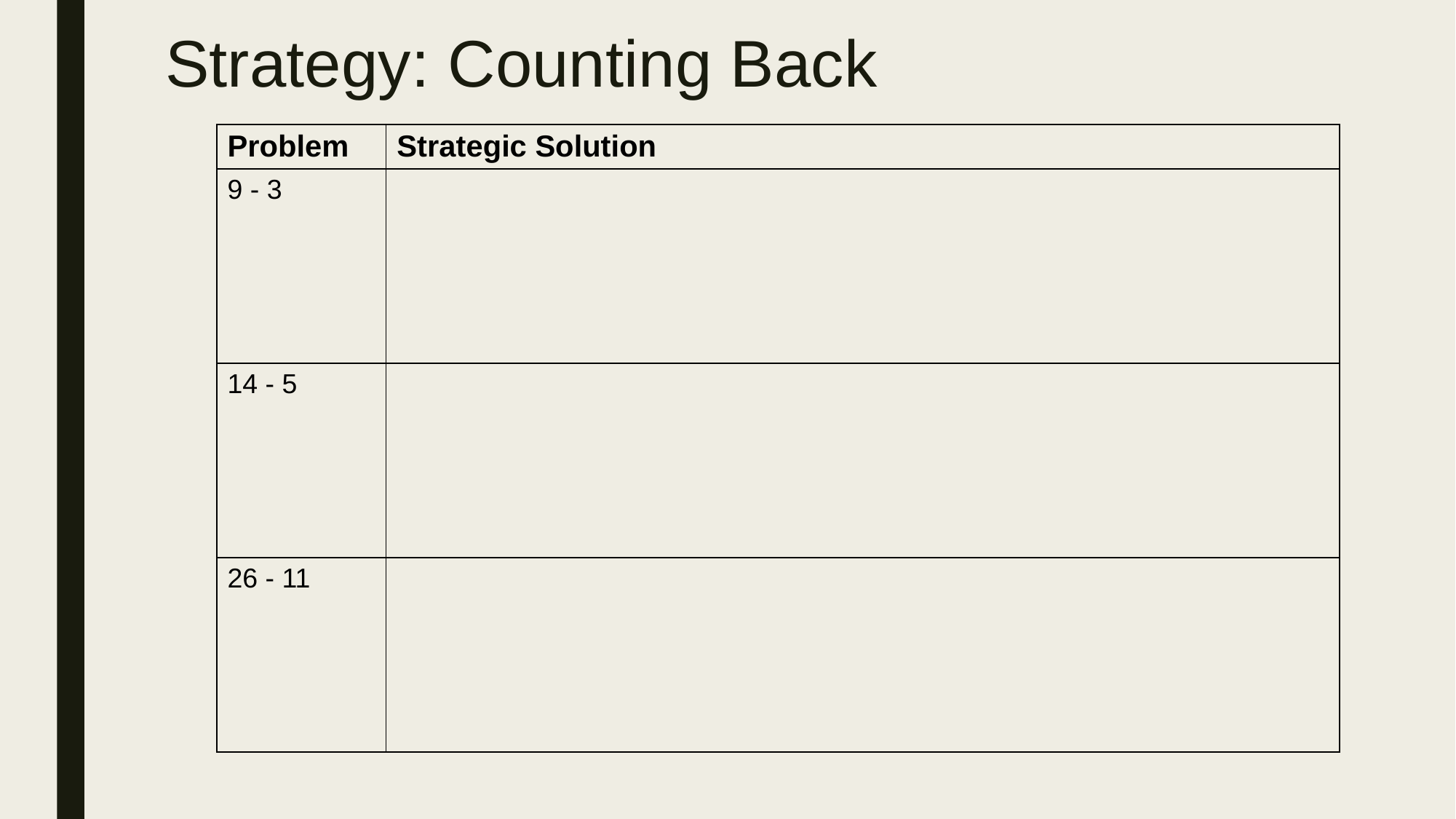

# Strategy: Counting Back
| Problem | Strategic Solution |
| --- | --- |
| 9 - 3 |  |
| 14 - 5 |  |
| 26 - 11 |  |